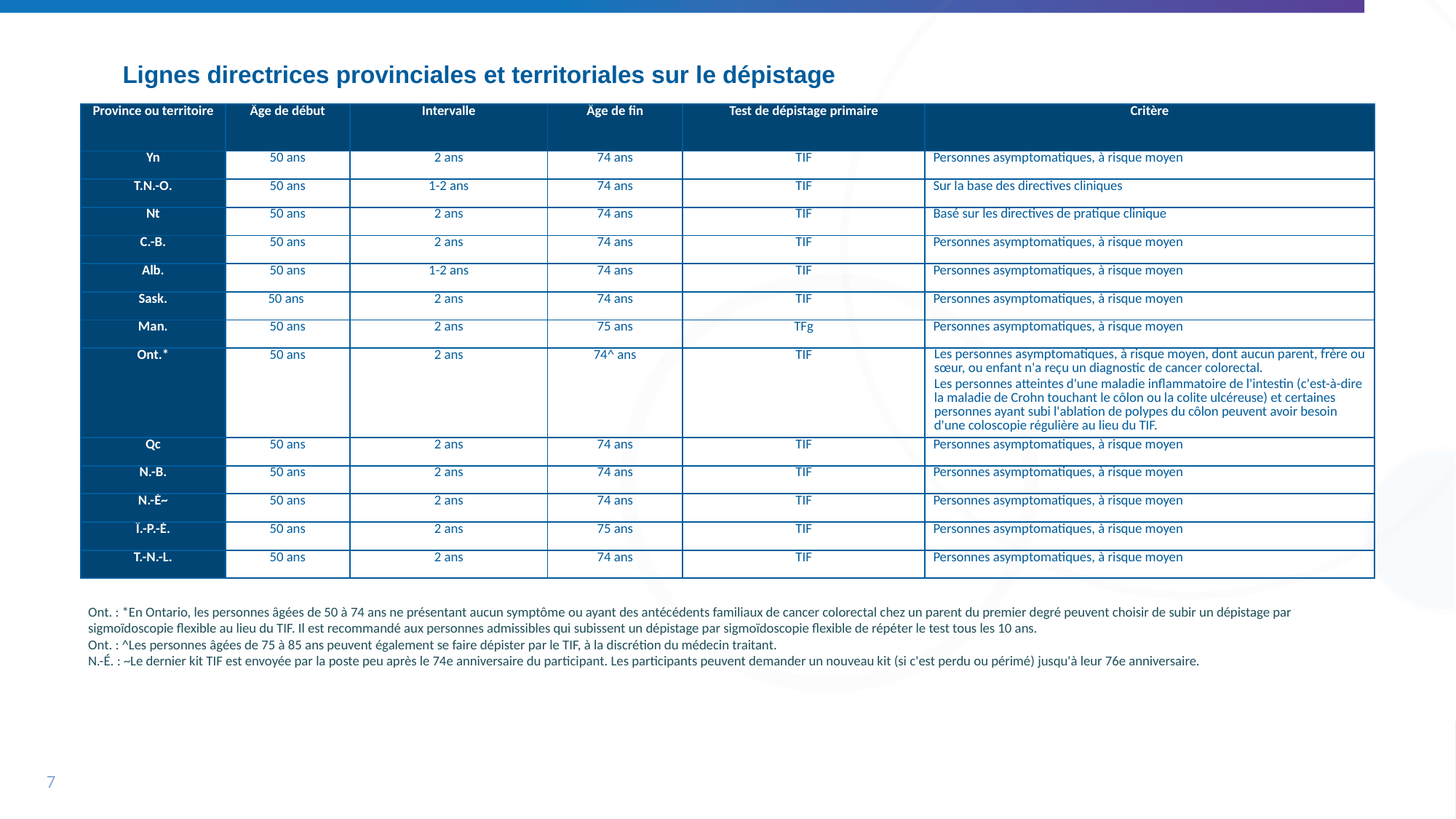

# Lignes directrices provinciales et territoriales sur le dépistage
| Province ou territoire | Âge de début | Intervalle | Âge de fin | Test de dépistage primaire | Critère |
| --- | --- | --- | --- | --- | --- |
| Yn | 50 ans | 2 ans | 74 ans | TIF | Personnes asymptomatiques, à risque moyen |
| T.N.-O. | 50 ans | 1-2 ans | 74 ans | TIF | Sur la base des directives cliniques |
| Nt | 50 ans | 2 ans | 74 ans | TIF | Basé sur les directives de pratique clinique |
| C.-B. | 50 ans | 2 ans | 74 ans | TIF | Personnes asymptomatiques, à risque moyen |
| Alb. | 50 ans | 1-2 ans | 74 ans | TIF | Personnes asymptomatiques, à risque moyen |
| Sask. | 50 ans | 2 ans | 74 ans | TIF | Personnes asymptomatiques, à risque moyen |
| Man. | 50 ans | 2 ans | 75 ans | TFg | Personnes asymptomatiques, à risque moyen |
| Ont.\* | 50 ans | 2 ans | 74^ ans | TIF | Les personnes asymptomatiques, à risque moyen, dont aucun parent, frère ou sœur, ou enfant n'a reçu un diagnostic de cancer colorectal. Les personnes atteintes d'une maladie inflammatoire de l'intestin (c'est-à-dire la maladie de Crohn touchant le côlon ou la colite ulcéreuse) et certaines personnes ayant subi l'ablation de polypes du côlon peuvent avoir besoin d'une coloscopie régulière au lieu du TIF. |
| Qc | 50 ans | 2 ans | 74 ans | TIF | Personnes asymptomatiques, à risque moyen |
| N.-B. | 50 ans | 2 ans | 74 ans | TIF | Personnes asymptomatiques, à risque moyen |
| N.-É~ | 50 ans | 2 ans | 74 ans | TIF | Personnes asymptomatiques, à risque moyen |
| Î.-P.-É. | 50 ans | 2 ans | 75 ans | TIF | Personnes asymptomatiques, à risque moyen |
| T.-N.-L. | 50 ans | 2 ans | 74 ans | TIF | Personnes asymptomatiques, à risque moyen |
Ont. : *En Ontario, les personnes âgées de 50 à 74 ans ne présentant aucun symptôme ou ayant des antécédents familiaux de cancer colorectal chez un parent du premier degré peuvent choisir de subir un dépistage par sigmoïdoscopie flexible au lieu du TIF. Il est recommandé aux personnes admissibles qui subissent un dépistage par sigmoïdoscopie flexible de répéter le test tous les 10 ans.
Ont. : ^Les personnes âgées de 75 à 85 ans peuvent également se faire dépister par le TIF, à la discrétion du médecin traitant.
N.-É. : ~Le dernier kit TIF est envoyée par la poste peu après le 74e anniversaire du participant. Les participants peuvent demander un nouveau kit (si c'est perdu ou périmé) jusqu'à leur 76e anniversaire.
7